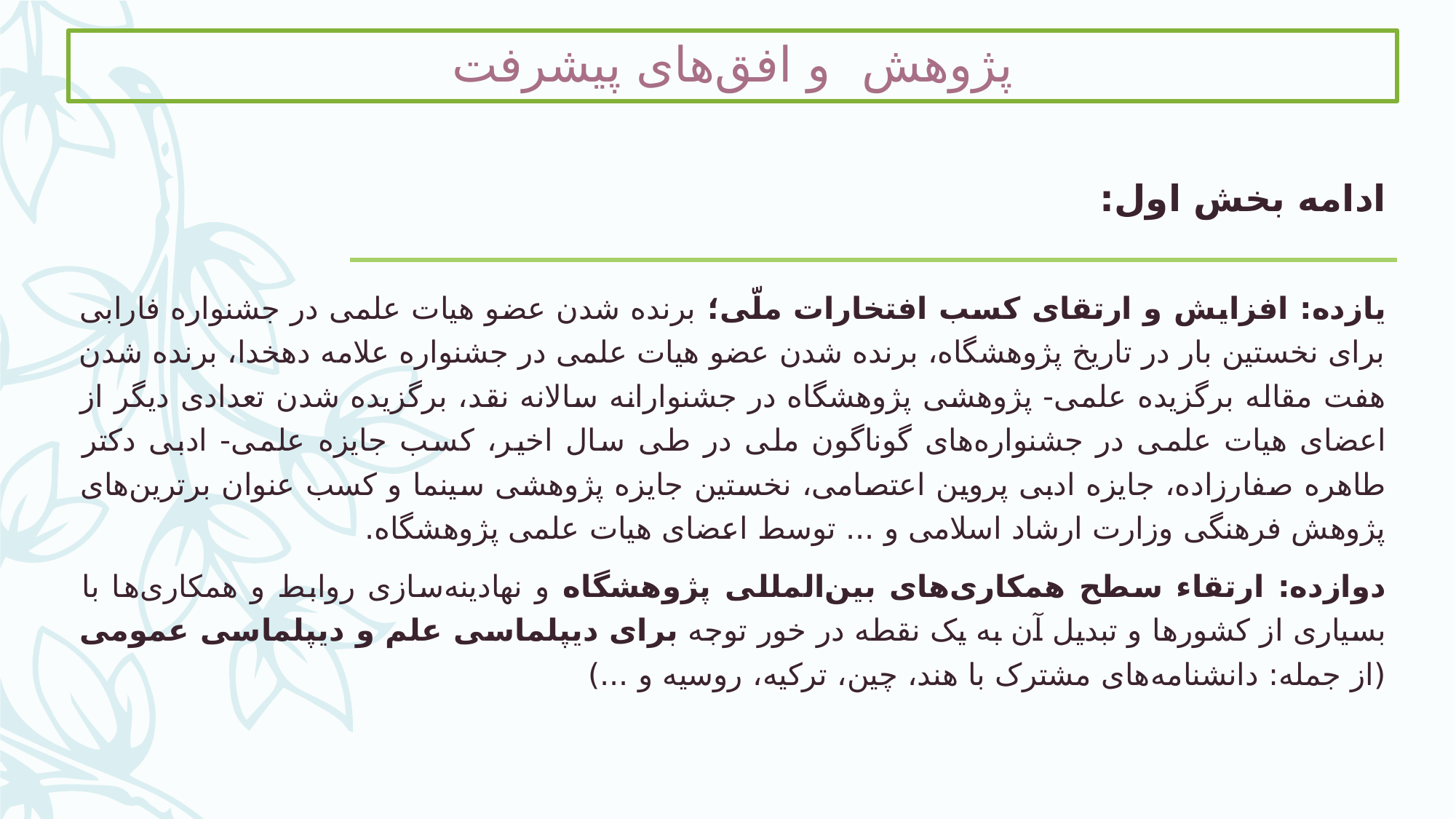

# پژوهش  و افق‌های پیشرفت
ادامه بخش اول:

یازده: افزایش و ارتقای کسب افتخارات ملّی؛ برنده شدن عضو هیات علمی در جشنواره فارابی برای نخستین بار در تاریخ پژوهشگاه، برنده شدن عضو هیات علمی در جشنواره علامه دهخدا، برنده شدن هفت مقاله برگزیده علمی- پژوهشی پژوهشگاه در جشنوارانه سالانه نقد، برگزیده شدن تعدادی دیگر از اعضای هیات علمی در جشنواره‌های گوناگون ملی در طی سال اخیر، کسب جایزه علمی- ادبی دکتر طاهره صفارزاده، جایزه ادبی پروین اعتصامی، نخستین جایزه پژوهشی سینما و کسب عنوان برترین‌های پژوهش فرهنگی وزارت ارشاد اسلامی و ... توسط اعضای هیات علمی پژوهشگاه.
دوازده: ارتقاء سطح همکاری‌های بین‌المللی پژوهشگاه و نهادینه‌سازی روابط و همکاری‌ها با بسیاری از کشور‌ها و تبدیل آن به یک نقطه در خور توجه برای دیپلماسی علم و دیپلماسی عمومی (از جمله: دانشنامه‌های مشترک با هند، چین، ترکیه، روسیه و ...)